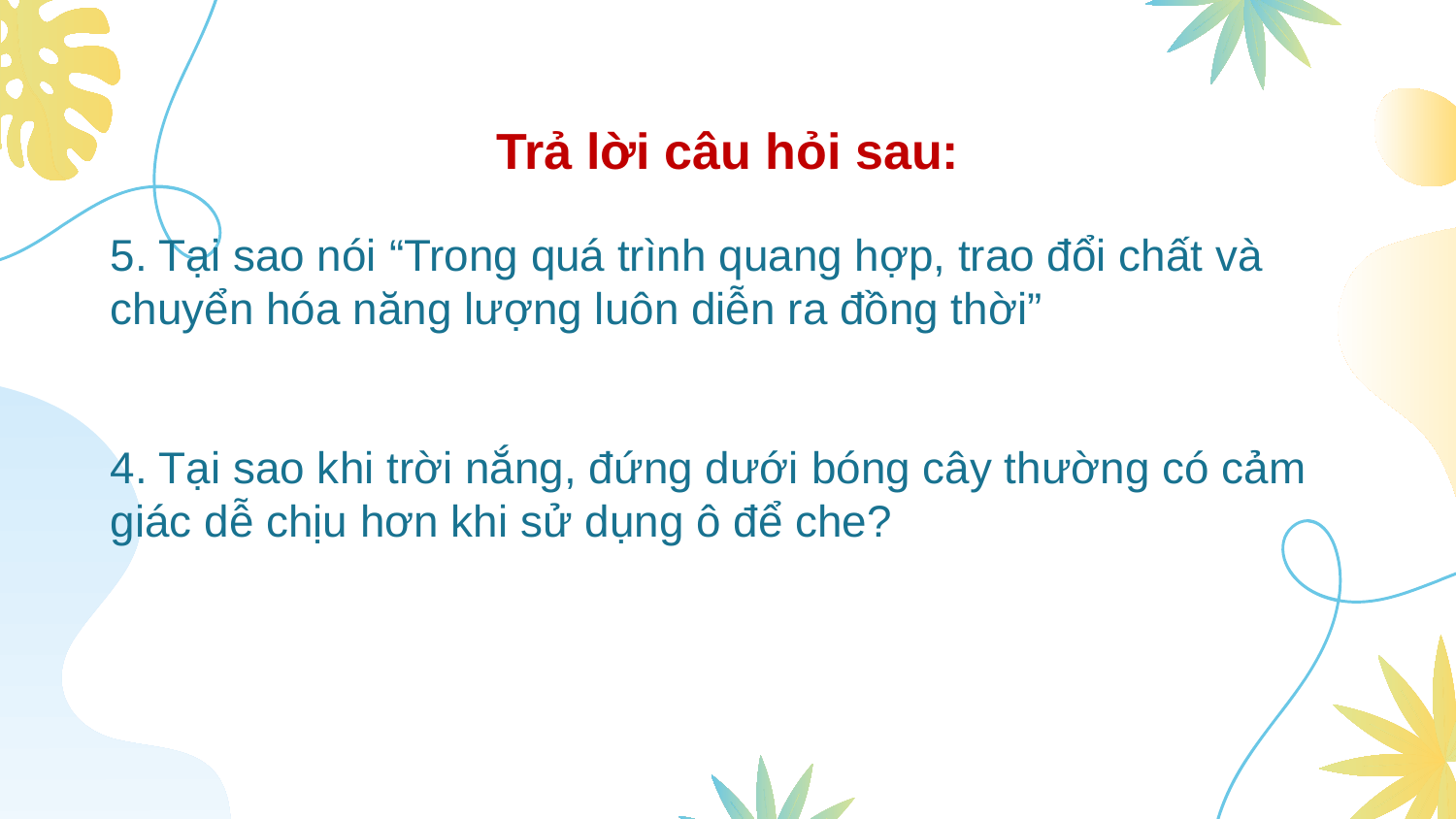

Trả lời câu hỏi sau:
5. Tại sao nói “Trong quá trình quang hợp, trao đổi chất và chuyển hóa năng lượng luôn diễn ra đồng thời”
4. Tại sao khi trời nắng, đứng dưới bóng cây thường có cảm giác dễ chịu hơn khi sử dụng ô để che?